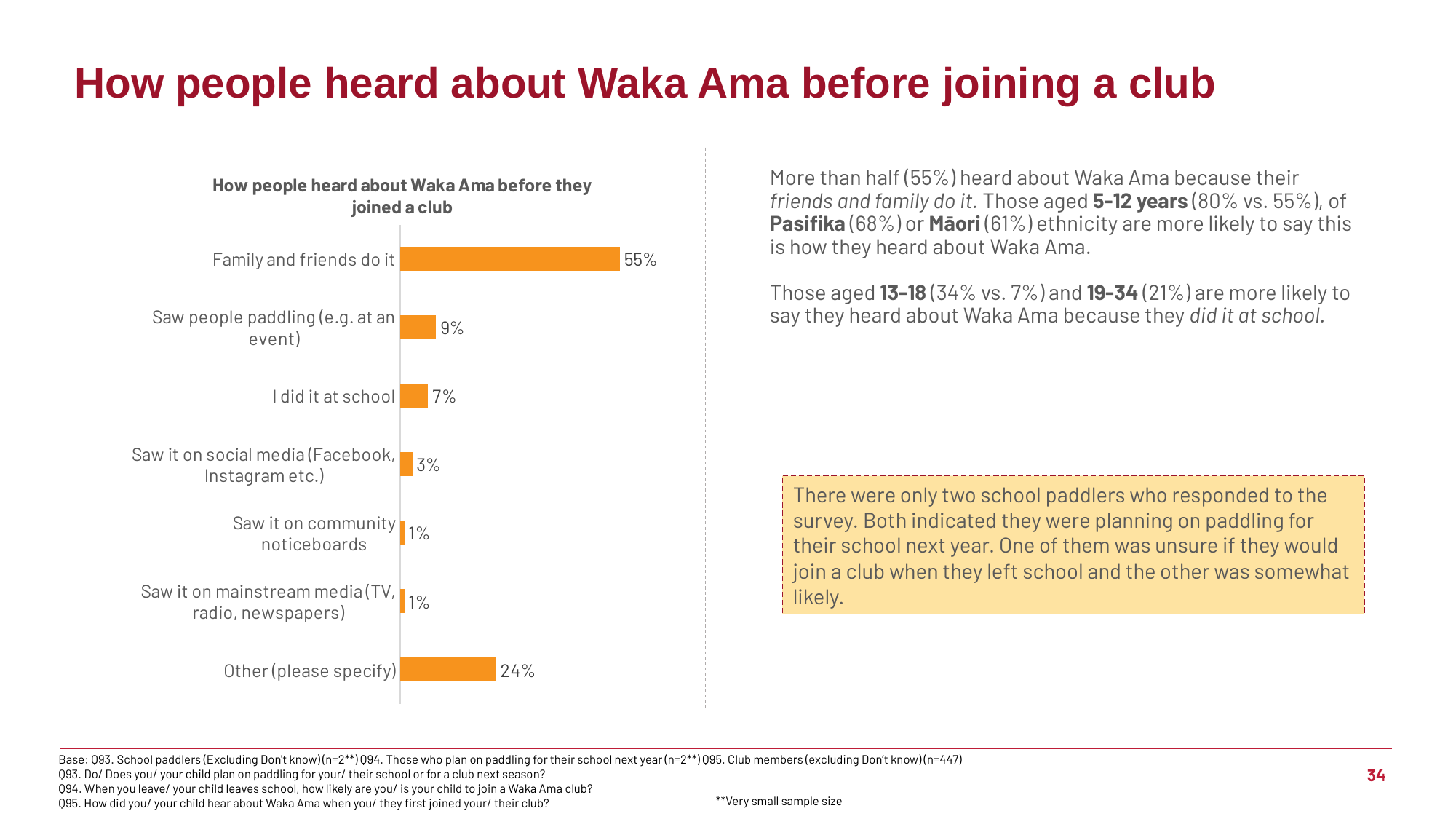

# How people heard about Waka Ama before joining a club

### Chart: How people heard about Waka Ama before they joined a club

| Category | How people heard about waka ama before they joined a club |
|---|---|
| Other (please specify) | 0.24 |
| Saw it on mainstream media (TV, radio, newspapers) | 0.01 |
| Saw it on community noticeboards | 0.01 |
| Saw it on social media (Facebook, Instagram etc.) | 0.03 |
| I did it at school | 0.07 |
| Saw people paddling (e.g. at an event) | 0.09 |
| Family and friends do it | 0.55 |
More than half (55%) heard about Waka Ama because their friends and family do it. Those aged 5-12 years (80% vs. 55%), of Pasifika (68%) or Māori (61%) ethnicity are more likely to say this is how they heard about Waka Ama.

Those aged 13-18 (34% vs. 7%) and 19-34 (21%) are more likely to say they heard about Waka Ama because they did it at school.
There were only two school paddlers who responded to the survey. Both indicated they were planning on paddling for their school next year. One of them was unsure if they would join a club when they left school and the other was somewhat likely.
Base: Q93. School paddlers (Excluding Don't know) (n=2**) Q94. Those who plan on paddling for their school next year (n=2**) Q95. Club members (excluding Don’t know) (n=447)
Q93. Do/ Does you/ your child plan on paddling for your/ their school or for a club next season?
Q94. When you leave/ your child leaves school, how likely are you/ is your child to join a Waka Ama club?
Q95. How did you/ your child hear about Waka Ama when you/ they first joined your/ their club?
**Very small sample size